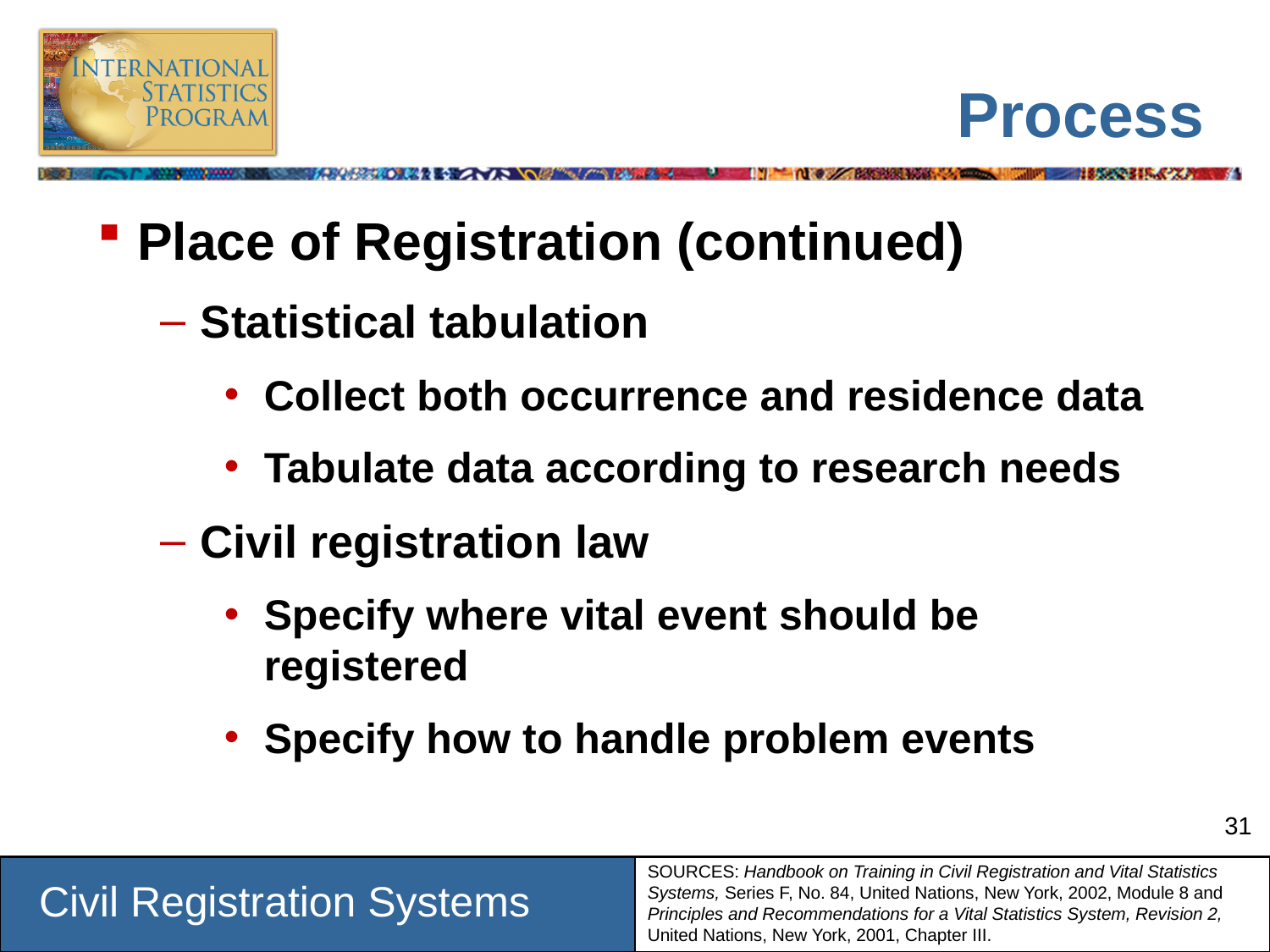

# Process
Place of Registration (continued)
Statistical tabulation
Collect both occurrence and residence data
Tabulate data according to research needs
Civil registration law
Specify where vital event should be registered
Specify how to handle problem events

SOURCES: Handbook on Training in Civil Registration and Vital Statistics Systems, Series F, No. 84, United Nations, New York, 2002, Module 8 and Principles and Recommendations for a Vital Statistics System, Revision 2, United Nations, New York, 2001, Chapter III.